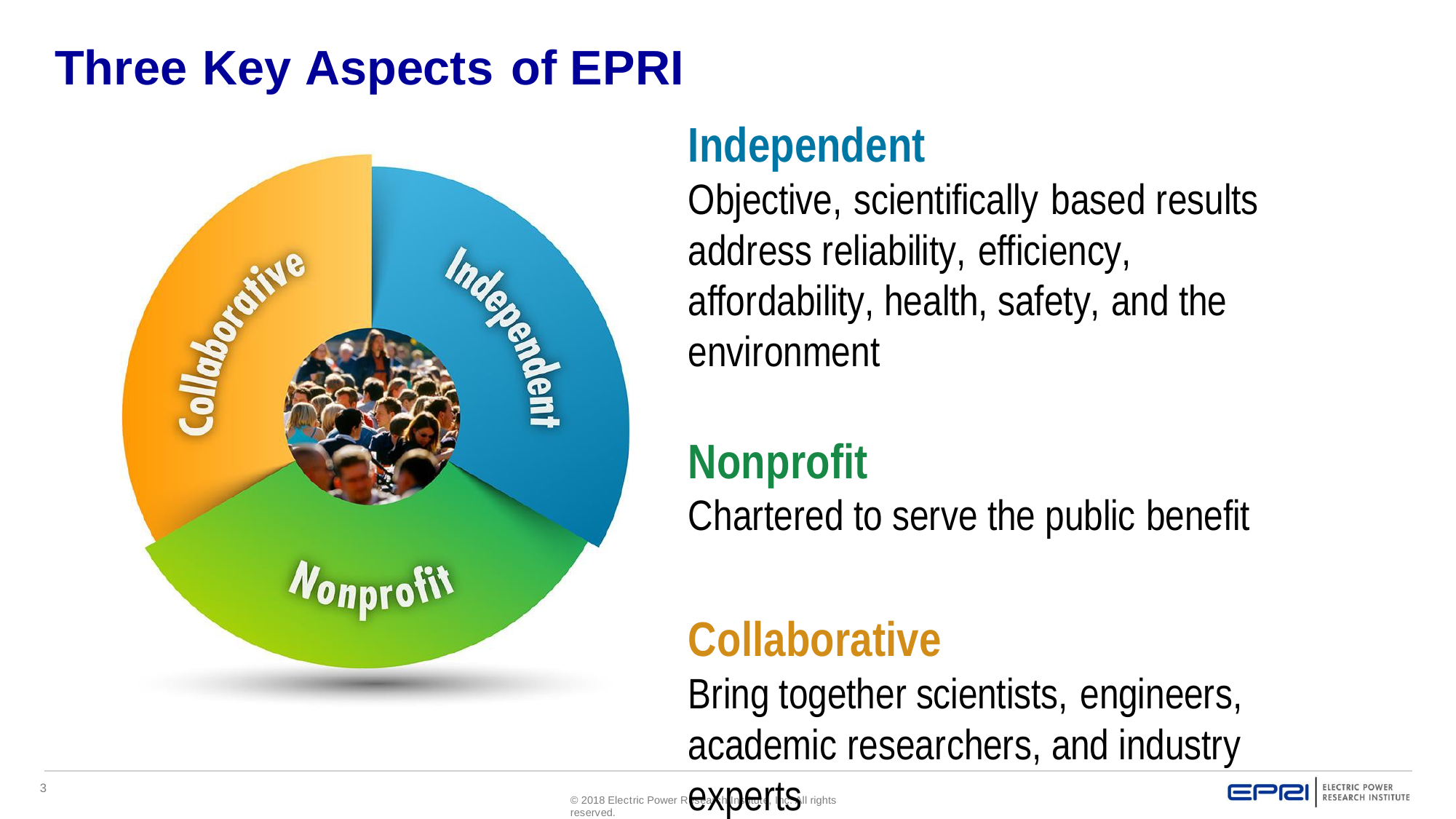

# Three Key Aspects of EPRI
Independent
Objective, scientifically based results address reliability, efficiency, affordability, health, safety, and the environment

Nonprofit
Chartered to serve the public benefit

Collaborative
Bring together scientists, engineers, academic researchers, and industry experts

3
© 2018 Electric Power Research Institute, Inc. All rights reserved.